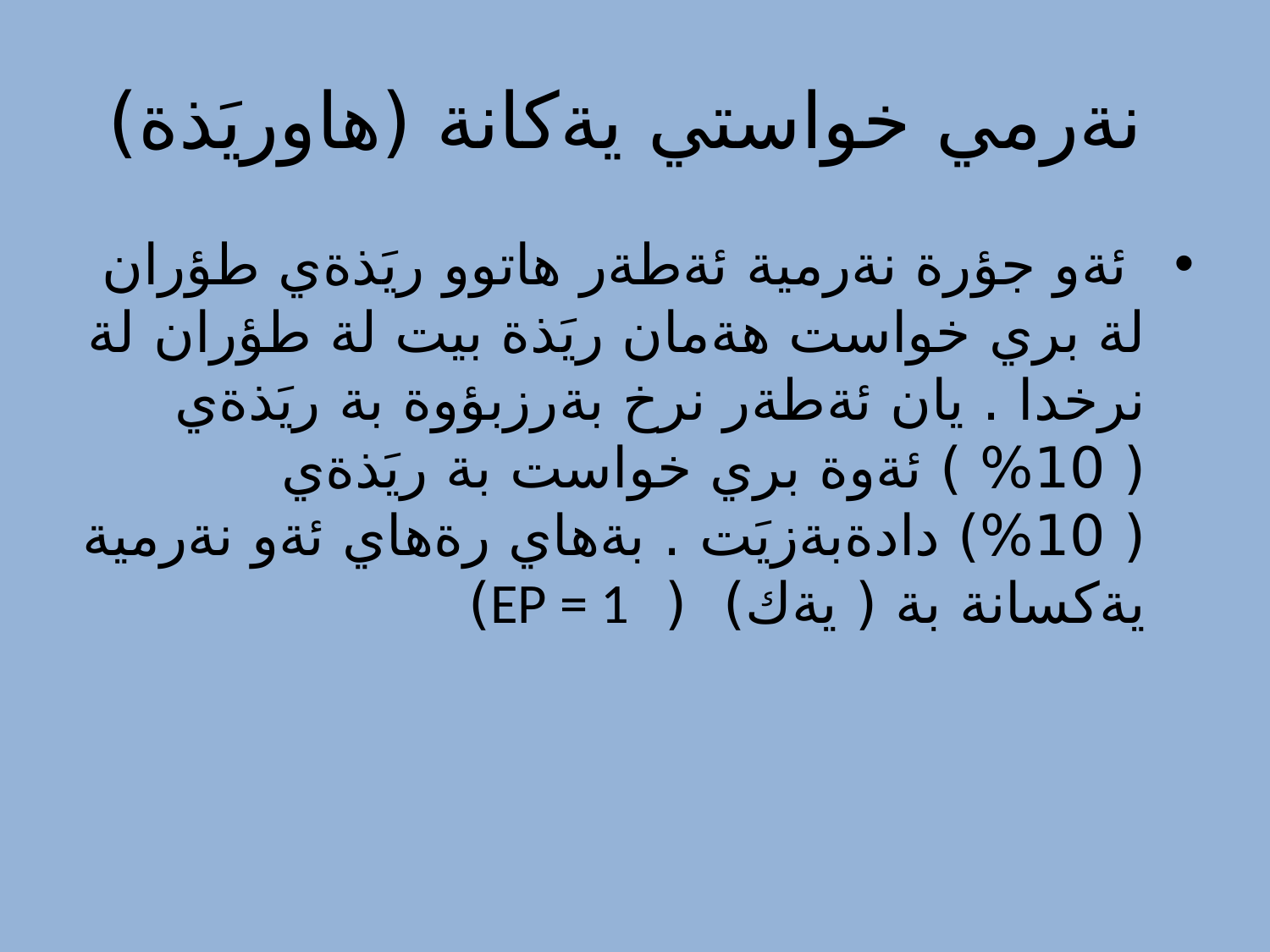

# نةرمي خواستي يةكانة (هاوريَذة)
 ئةو جؤرة نةرمية ئةطةر هاتوو ريَذةي طؤران لة بري خواست هةمان ريَذة بيت لة طؤران لة نرخدا . يان ئةطةر نرخ بةرزبؤوة بة ريَذةي ( 10% ) ئةوة بري خواست بة ريَذةي ( 10%) دادةبةزيَت . بةهاي رةهاي ئةو نةرمية يةكسانة بة ( يةك)  (  EP = 1)